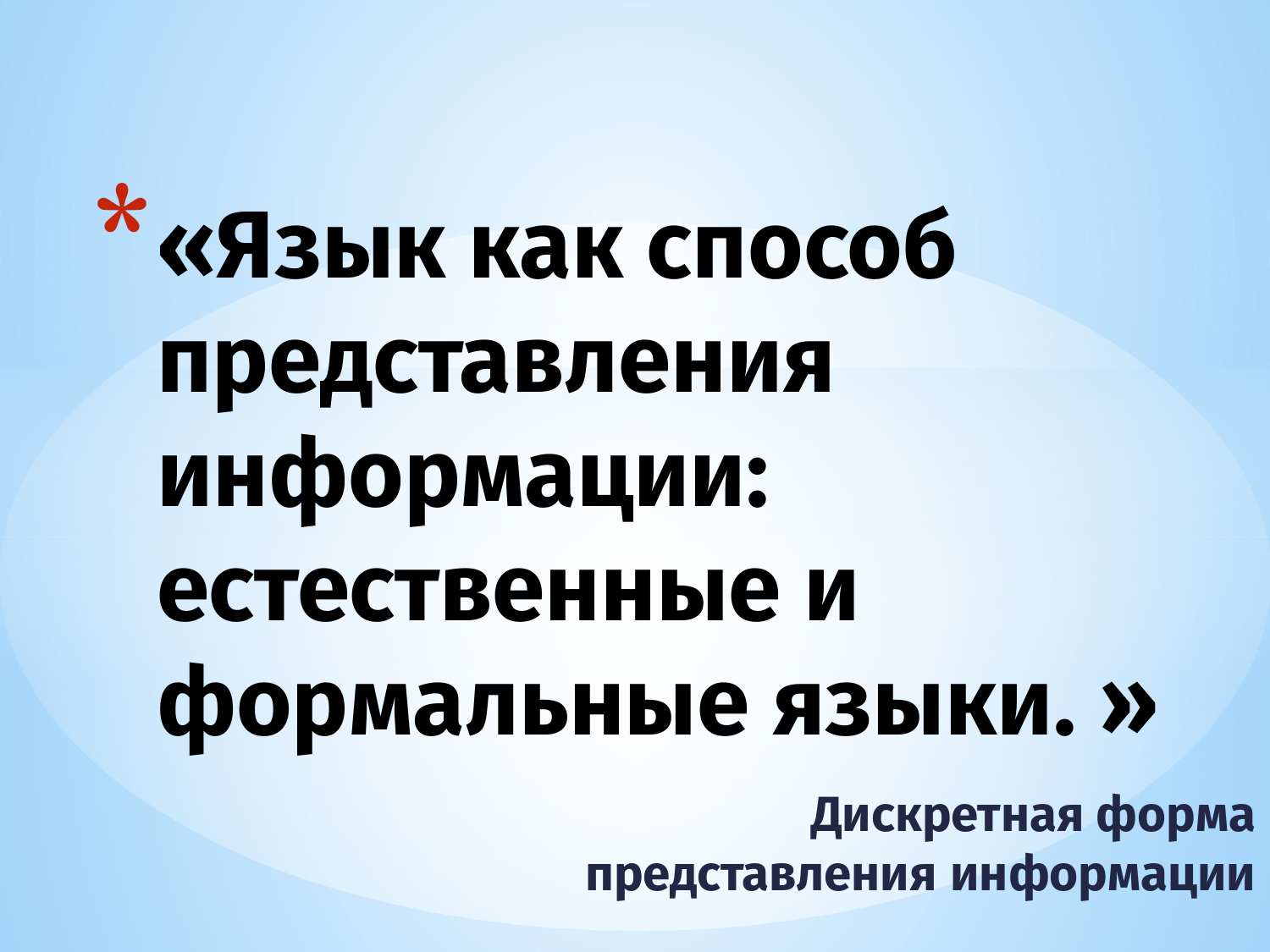

# «Язык как способ представления информации: естественные и формальные языки. »
Дискретная форма представления информации